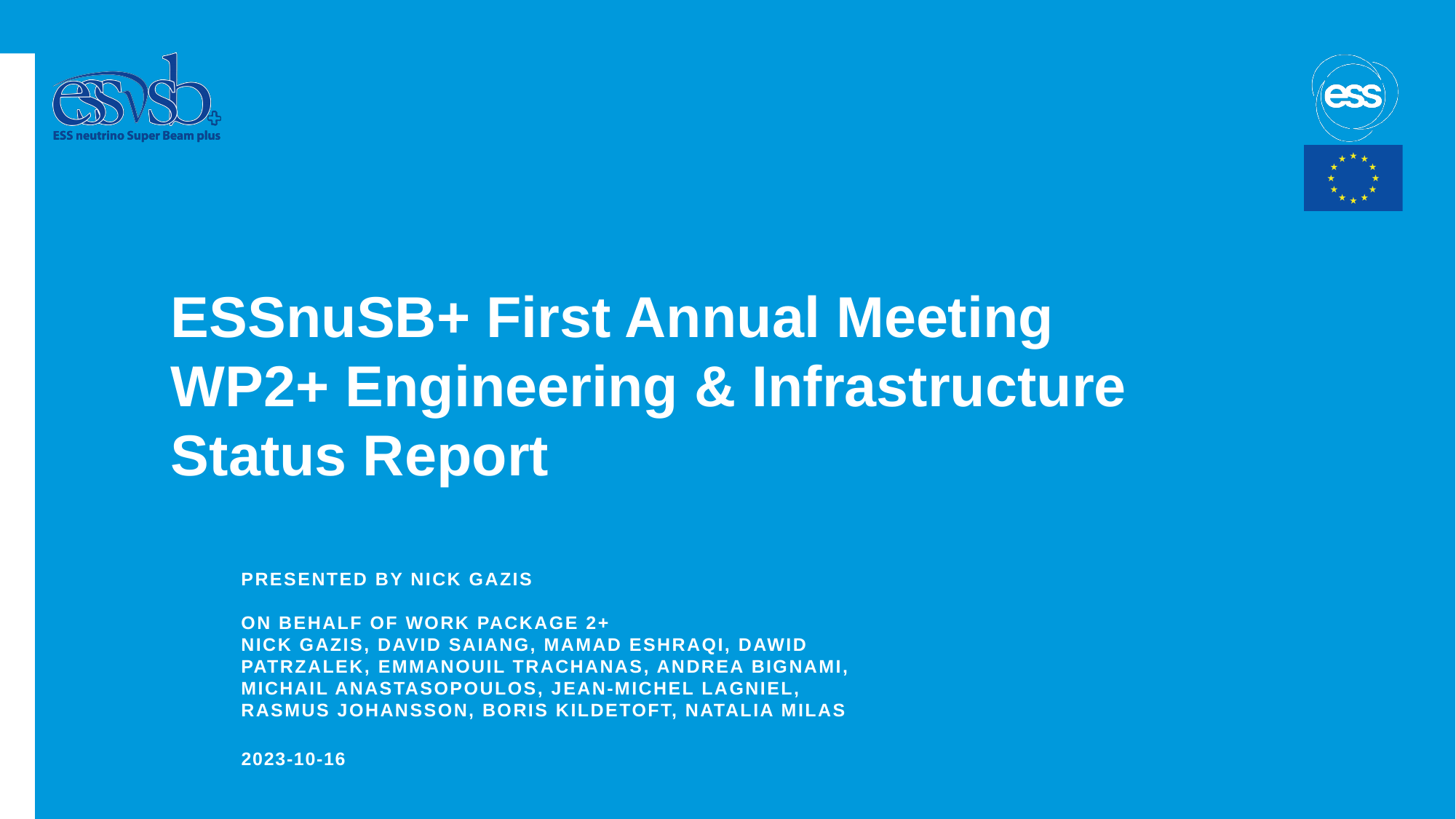

# ESSnuSB+ First Annual Meeting WP2+ Engineering & Infrastructure Status Report
PRESENTED BY Nick Gazis

on behalf of Work Package 2+
Nick Gazis, David Saiang, Mamad Eshraqi, Dawid Patrzalek, Emmanouil Trachanas, Andrea Bignami, Michail Anastasopoulos, jean-Michel Lagniel, Rasmus Johansson, Boris KiLdetoft, Natalia Milas
2023-10-16